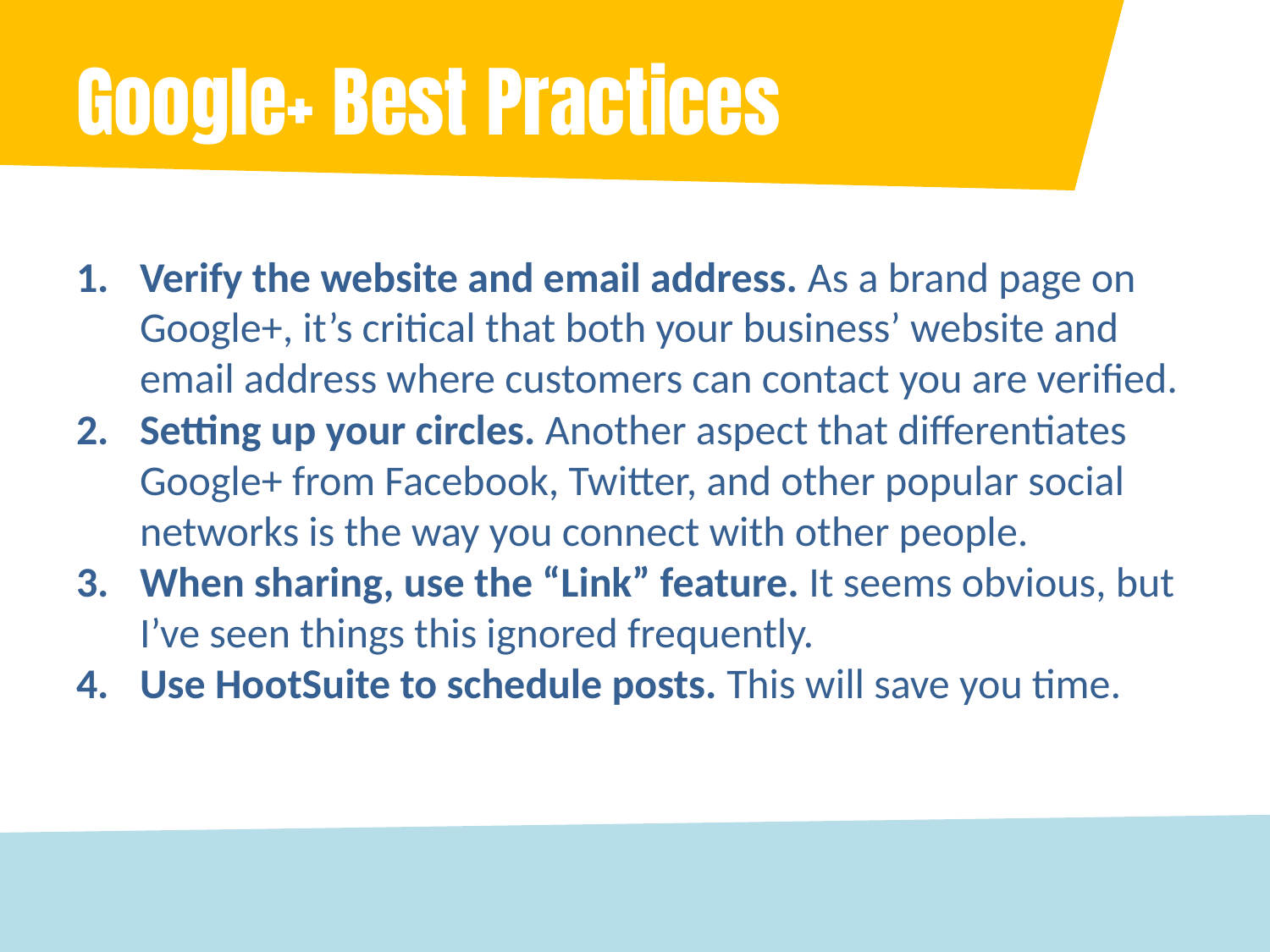

# Google+ Best Practices
Verify the website and email address. As a brand page on Google+, it’s critical that both your business’ website and email address where customers can contact you are verified.
Setting up your circles. Another aspect that differentiates Google+ from Facebook, Twitter, and other popular social networks is the way you connect with other people.
When sharing, use the “Link” feature. It seems obvious, but I’ve seen things this ignored frequently.
Use HootSuite to schedule posts. This will save you time.